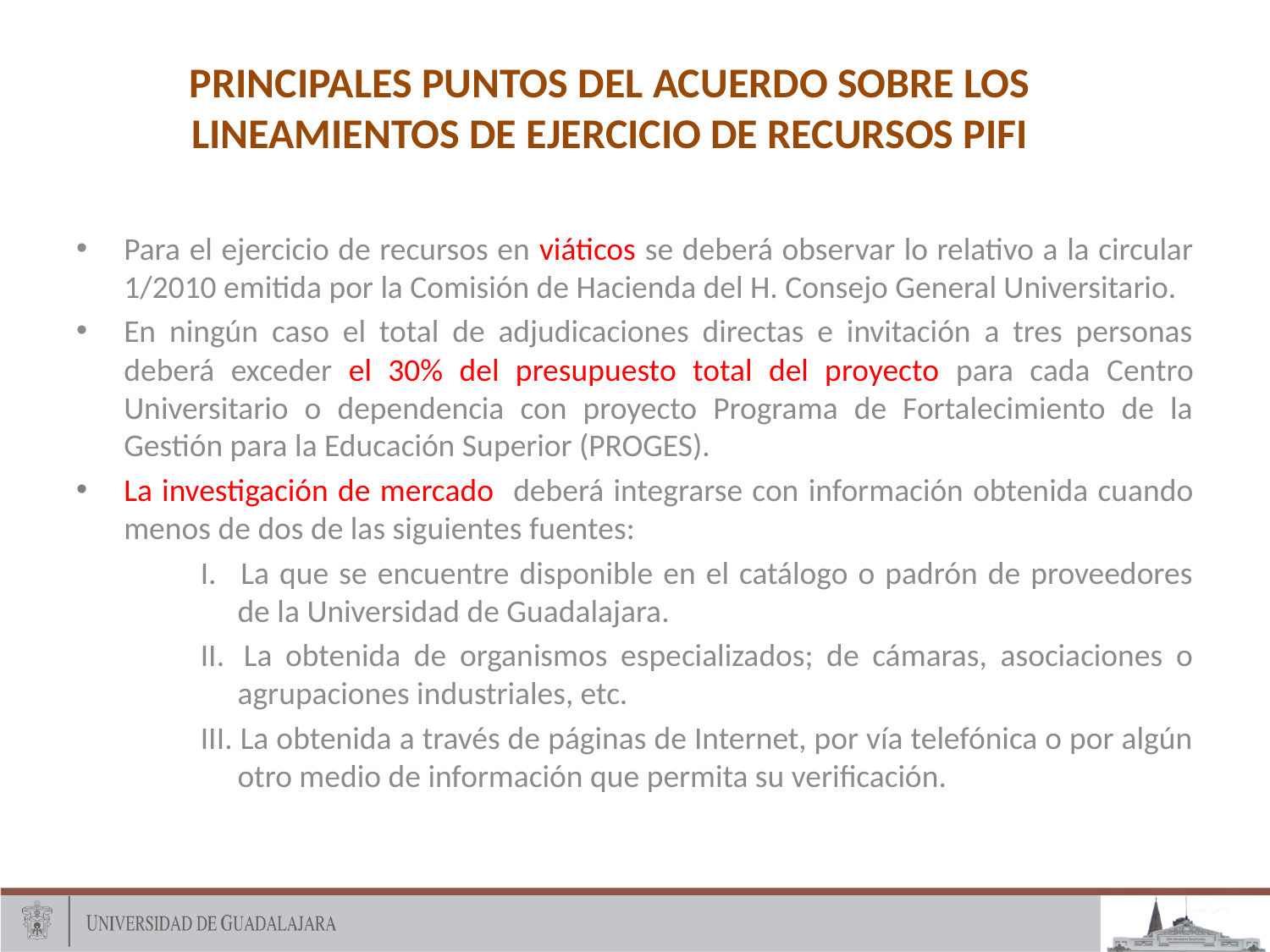

PRINCIPALES PUNTOS DEL ACUERDO SOBRE LOS LINEAMIENTOS DE EJERCICIO DE RECURSOS PIFI
Para el ejercicio de recursos en viáticos se deberá observar lo relativo a la circular 1/2010 emitida por la Comisión de Hacienda del H. Consejo General Universitario.
En ningún caso el total de adjudicaciones directas e invitación a tres personas deberá exceder el 30% del presupuesto total del proyecto para cada Centro Universitario o dependencia con proyecto Programa de Fortalecimiento de la Gestión para la Educación Superior (PROGES).
La investigación de mercado  deberá integrarse con información obtenida cuando menos de dos de las siguientes fuentes:
I. 	La que se encuentre disponible en el catálogo o padrón de proveedores de la Universidad de Guadalajara.
II. 	La obtenida de organismos especializados; de cámaras, asociaciones o agrupaciones industriales, etc.
III. La obtenida a través de páginas de Internet, por vía telefónica o por algún otro medio de información que permita su verificación.